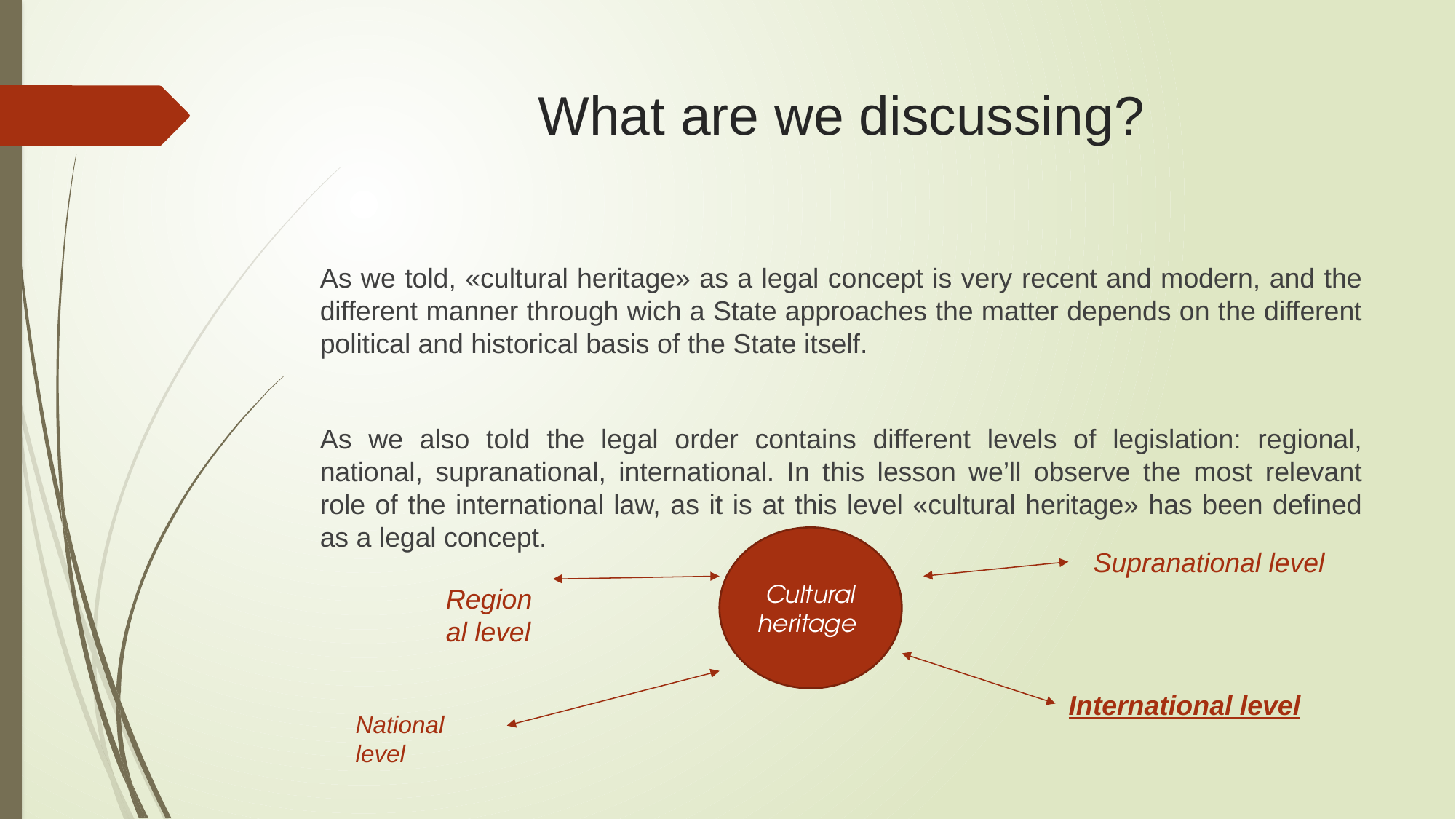

# What are we discussing?
As we told, «cultural heritage» as a legal concept is very recent and modern, and the different manner through wich a State approaches the matter depends on the different political and historical basis of the State itself.

As we also told the legal order contains different levels of legislation: regional, national, supranational, international. In this lesson we’ll observe the most relevant role of the international law, as it is at this level «cultural heritage» has been defined as a legal concept.
Cultural heritage
Supranational level
Regional level
International level
National level